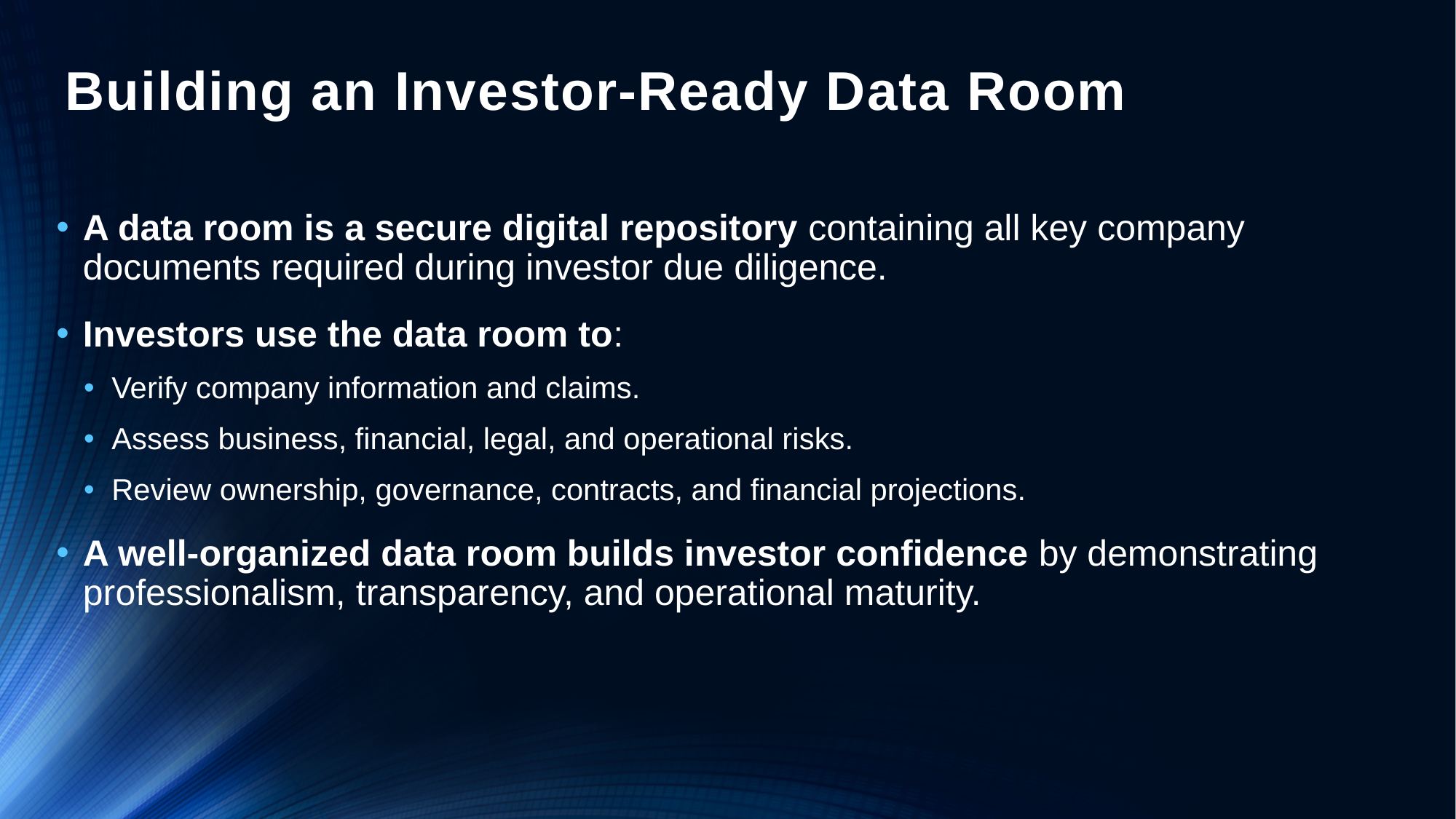

# Building an Investor-Ready Data Room
A data room is a secure digital repository containing all key company documents required during investor due diligence.
Investors use the data room to:
Verify company information and claims.
Assess business, financial, legal, and operational risks.
Review ownership, governance, contracts, and financial projections.
A well-organized data room builds investor confidence by demonstrating professionalism, transparency, and operational maturity.